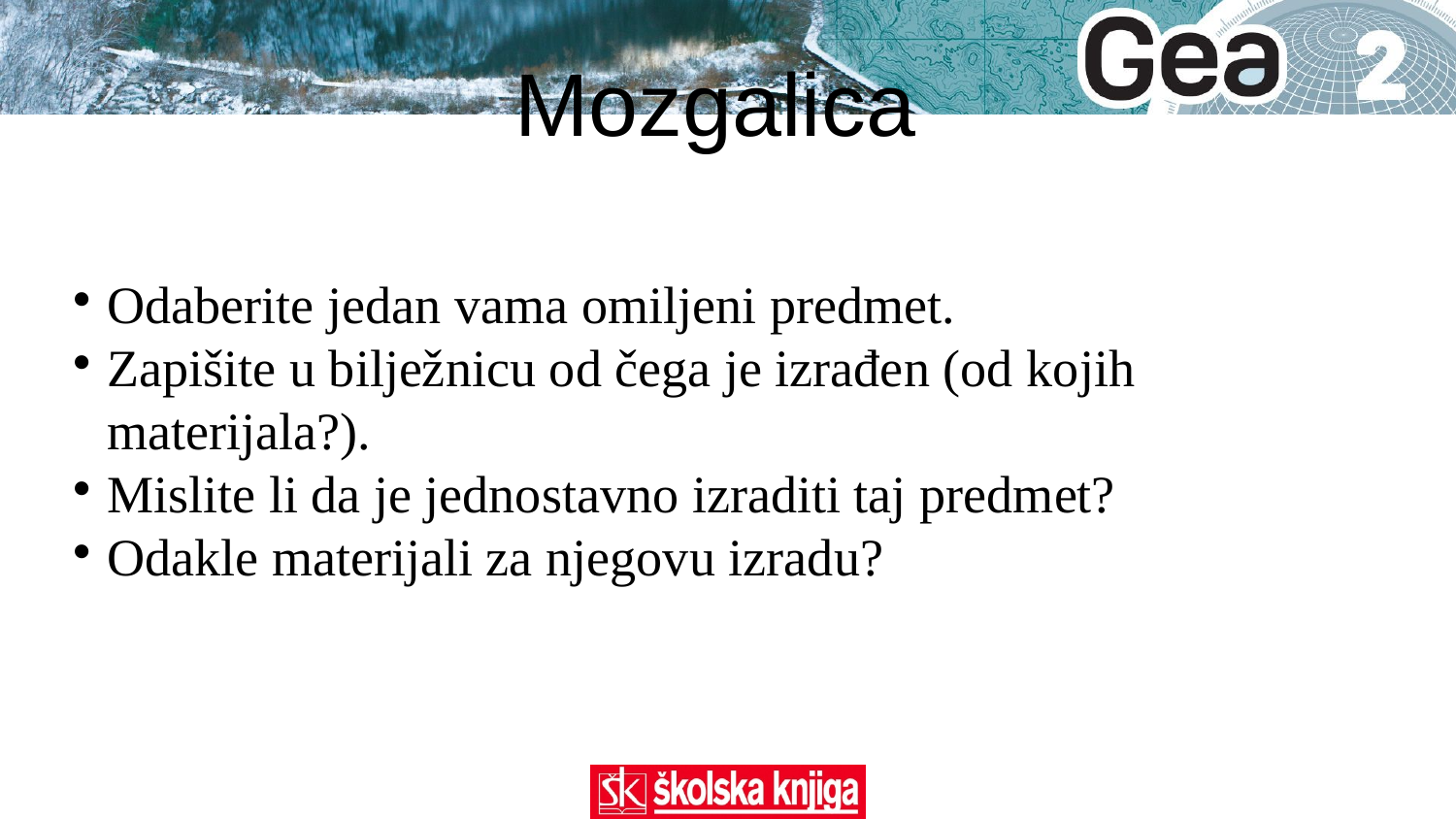

Mozgalica

Odaberite jedan vama omiljeni predmet.
Zapišite u bilježnicu od čega je izrađen (od kojih materijala?).
Mislite li da je jednostavno izraditi taj predmet?
Odakle materijali za njegovu izradu?